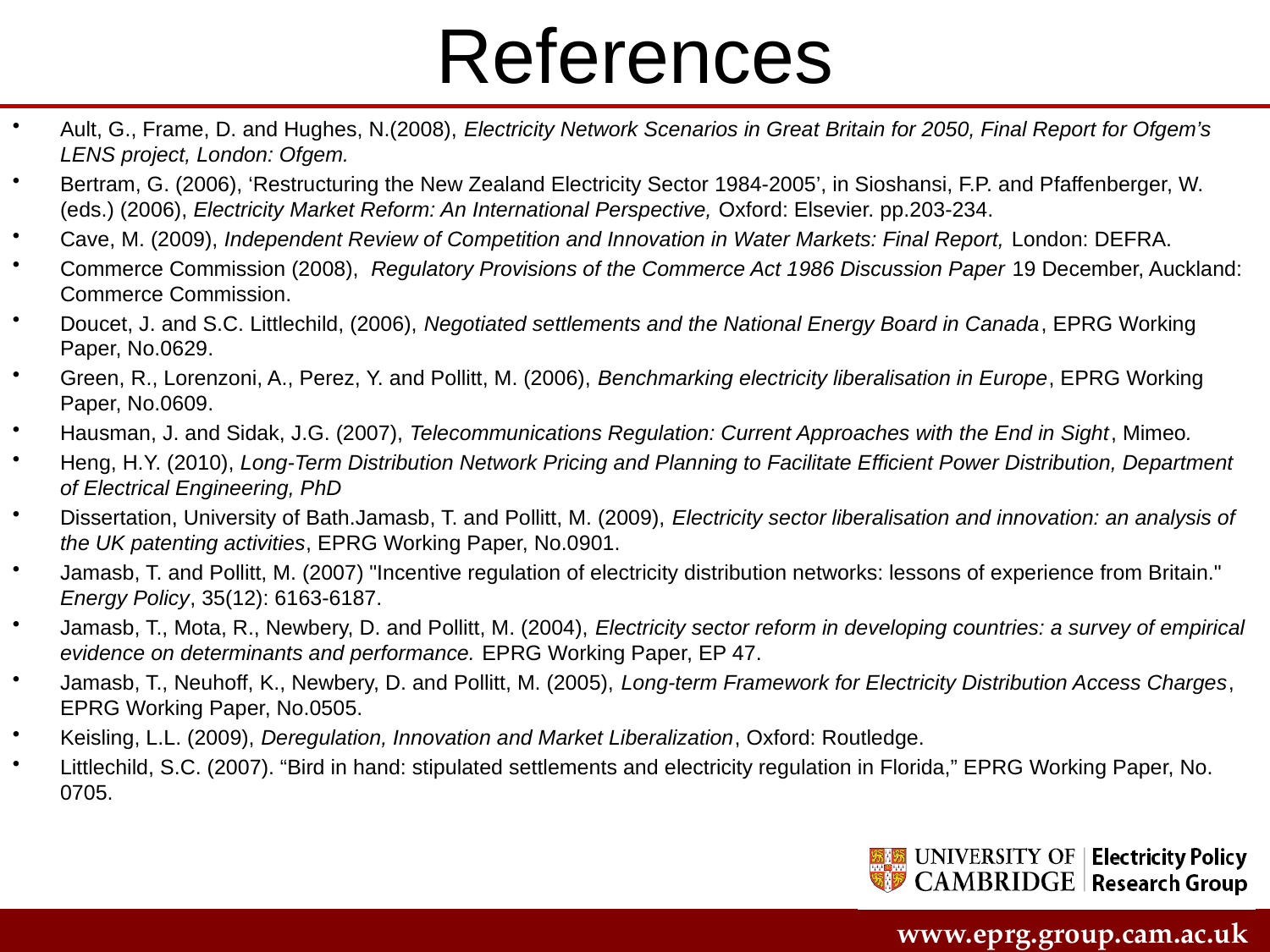

# References
Ault, G., Frame, D. and Hughes, N.(2008), Electricity Network Scenarios in Great Britain for 2050, Final Report for Ofgem’s LENS project, London: Ofgem.
Bertram, G. (2006), ‘Restructuring the New Zealand Electricity Sector 1984-2005’, in Sioshansi, F.P. and Pfaffenberger, W. (eds.) (2006), Electricity Market Reform: An International Perspective, Oxford: Elsevier. pp.203-234.
Cave, M. (2009), Independent Review of Competition and Innovation in Water Markets: Final Report, London: DEFRA.
Commerce Commission (2008),  Regulatory Provisions of the Commerce Act 1986 Discussion Paper 19 December, Auckland: Commerce Commission.
Doucet, J. and S.C. Littlechild, (2006), Negotiated settlements and the National Energy Board in Canada, EPRG Working Paper, No.0629.
Green, R., Lorenzoni, A., Perez, Y. and Pollitt, M. (2006), Benchmarking electricity liberalisation in Europe, EPRG Working Paper, No.0609.
Hausman, J. and Sidak, J.G. (2007), Telecommunications Regulation: Current Approaches with the End in Sight, Mimeo.
Heng, H.Y. (2010), Long-Term Distribution Network Pricing and Planning to Facilitate Efficient Power Distribution, Department of Electrical Engineering, PhD
Dissertation, University of Bath.Jamasb, T. and Pollitt, M. (2009), Electricity sector liberalisation and innovation: an analysis of the UK patenting activities, EPRG Working Paper, No.0901.
Jamasb, T. and Pollitt, M. (2007) "Incentive regulation of electricity distribution networks: lessons of experience from Britain." Energy Policy, 35(12): 6163-6187.
Jamasb, T., Mota, R., Newbery, D. and Pollitt, M. (2004), Electricity sector reform in developing countries: a survey of empirical evidence on determinants and performance. EPRG Working Paper, EP 47.
Jamasb, T., Neuhoff, K., Newbery, D. and Pollitt, M. (2005), Long-term Framework for Electricity Distribution Access Charges, EPRG Working Paper, No.0505.
Keisling, L.L. (2009), Deregulation, Innovation and Market Liberalization, Oxford: Routledge.
Littlechild, S.C. (2007). “Bird in hand: stipulated settlements and electricity regulation in Florida,” EPRG Working Paper, No. 0705.